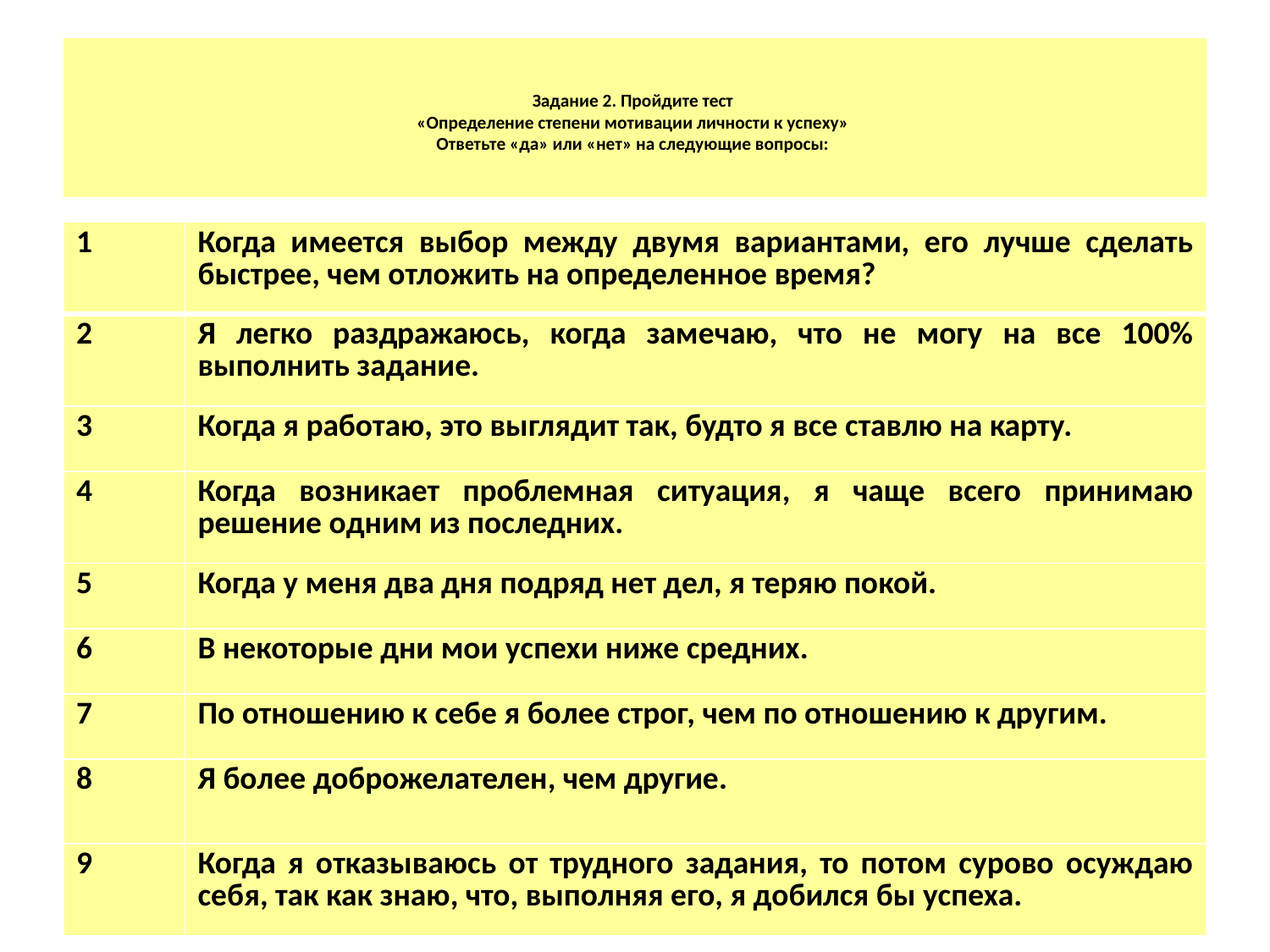

# Задание 2. Пройдите тест «Определение степени мотивации личности к успеху» Ответьте «да» или «нет» на следующие вопросы:
| 1 | Когда имеется выбор между двумя вариантами, его лучше сделать быстрее, чем отложить на определенное время? |
| --- | --- |
| 2 | Я легко раздражаюсь, когда замечаю, что не могу на все 100% выполнить задание. |
| 3 | Когда я работаю, это выглядит так, будто я все ставлю на карту. |
| 4 | Когда возникает проблемная ситуация, я чаще всего принимаю решение одним из последних. |
| 5 | Когда у меня два дня подряд нет дел, я теряю покой. |
| 6 | В некоторые дни мои успехи ниже средних. |
| 7 | По отношению к себе я более строг, чем по отношению к другим. |
| 8 | Я более доброжелателен, чем другие. |
| 9 | Когда я отказываюсь от трудного задания, то потом сурово осуждаю себя, так как знаю, что, выполняя его, я добился бы успеха. |